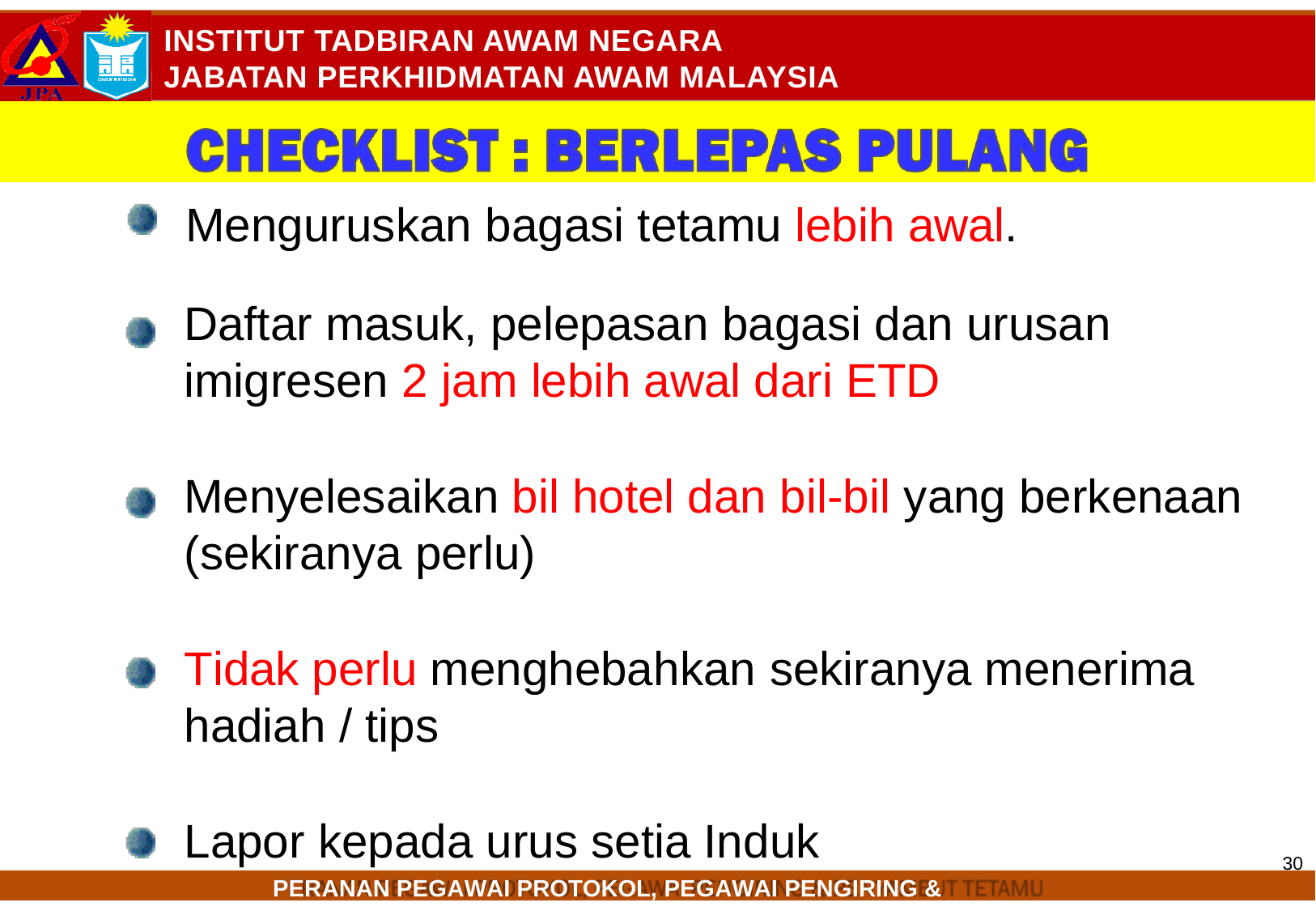

# Menguruskan bagasi tetamu lebih awal.

Daftar masuk, pelepasan bagasi dan urusan imigresen 2 jam lebih awal dari ETD

Menyelesaikan bil hotel dan bil-bil yang berkenaan
(sekiranya perlu)

Tidak perlu menghebahkan sekiranya menerima
hadiah / tips

Lapor kepada urus setia Induk

30
PERANAN PEGAWAI PROTOKOL, PEGAWAI PENGIRING & PENYAMBUT TETAMU